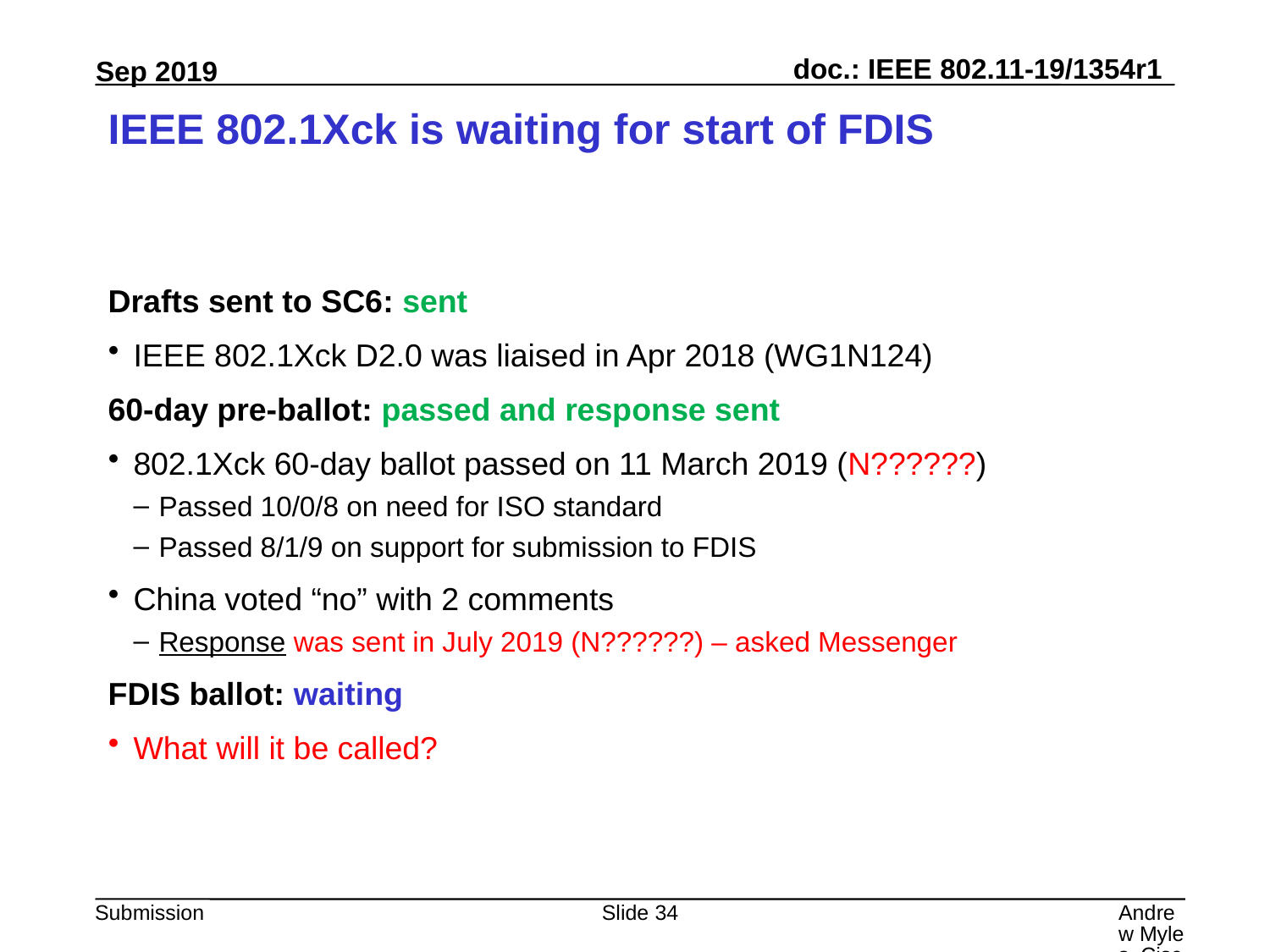

# IEEE 802.1Xck is waiting for start of FDIS
Drafts sent to SC6: sent
IEEE 802.1Xck D2.0 was liaised in Apr 2018 (WG1N124)
60-day pre-ballot: passed and response sent
802.1Xck 60-day ballot passed on 11 March 2019 (N??????)
Passed 10/0/8 on need for ISO standard
Passed 8/1/9 on support for submission to FDIS
China voted “no” with 2 comments
Response was sent in July 2019 (N??????) – asked Messenger
FDIS ballot: waiting
What will it be called?

Slide 34
Andrew Myles, Cisco